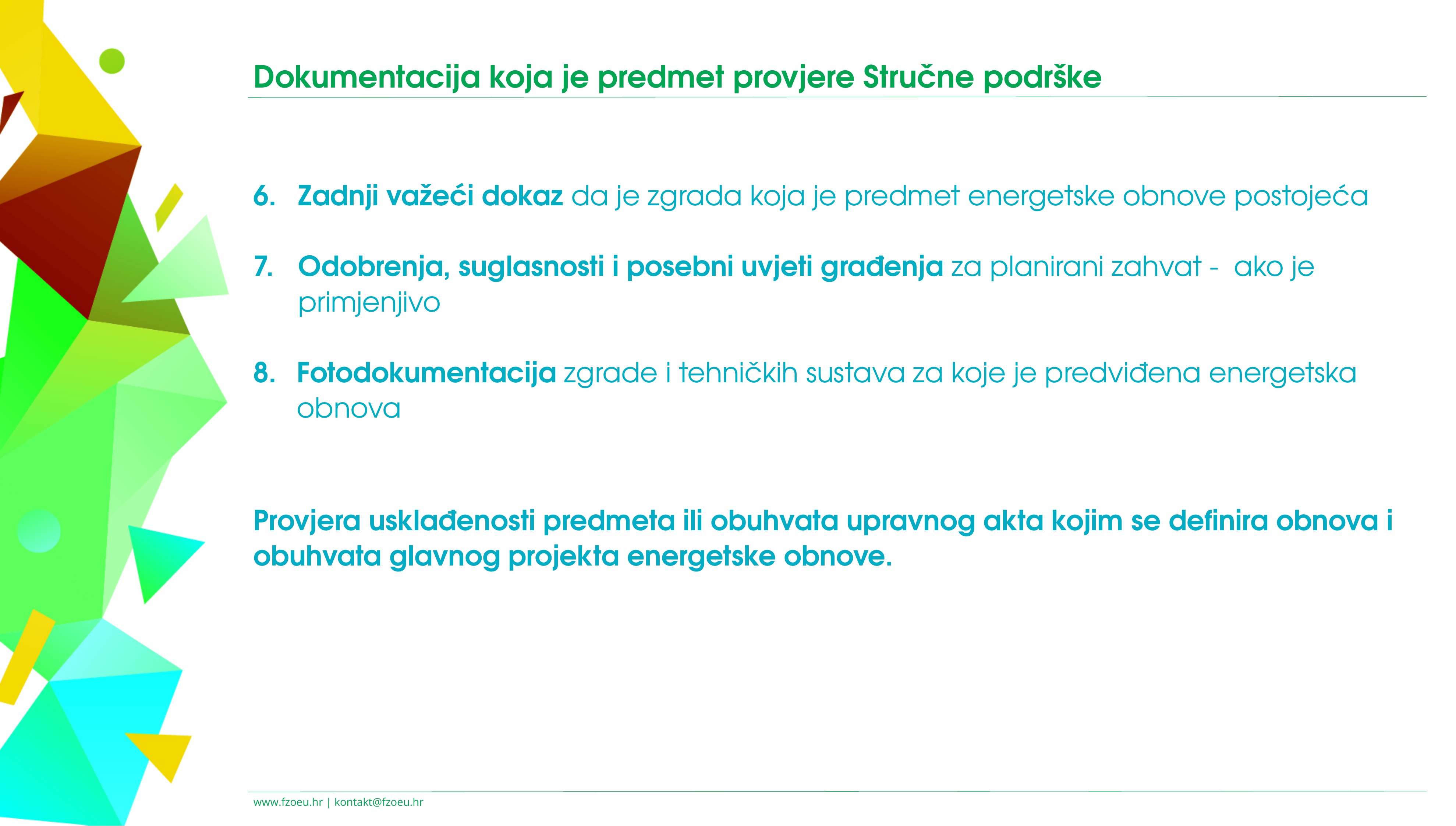

Dokumentacija koja je predmet provjere Stručne podrške

Zadnji važeći dokaz da je zgrada koja je predmet energetske obnove postojeća

Odobrenja, suglasnosti i posebni uvjeti građenja za planirani zahvat -  ako je primjenjivo

Fotodokumentacija zgrade i tehničkih sustava za koje je predviđena energetska obnova

Provjera usklađenosti predmeta ili obuhvata upravnog akta kojim se definira obnova i obuhvata glavnog projekta energetske obnove.
www.fzoeu.hr | kontakt@fzoeu.hr